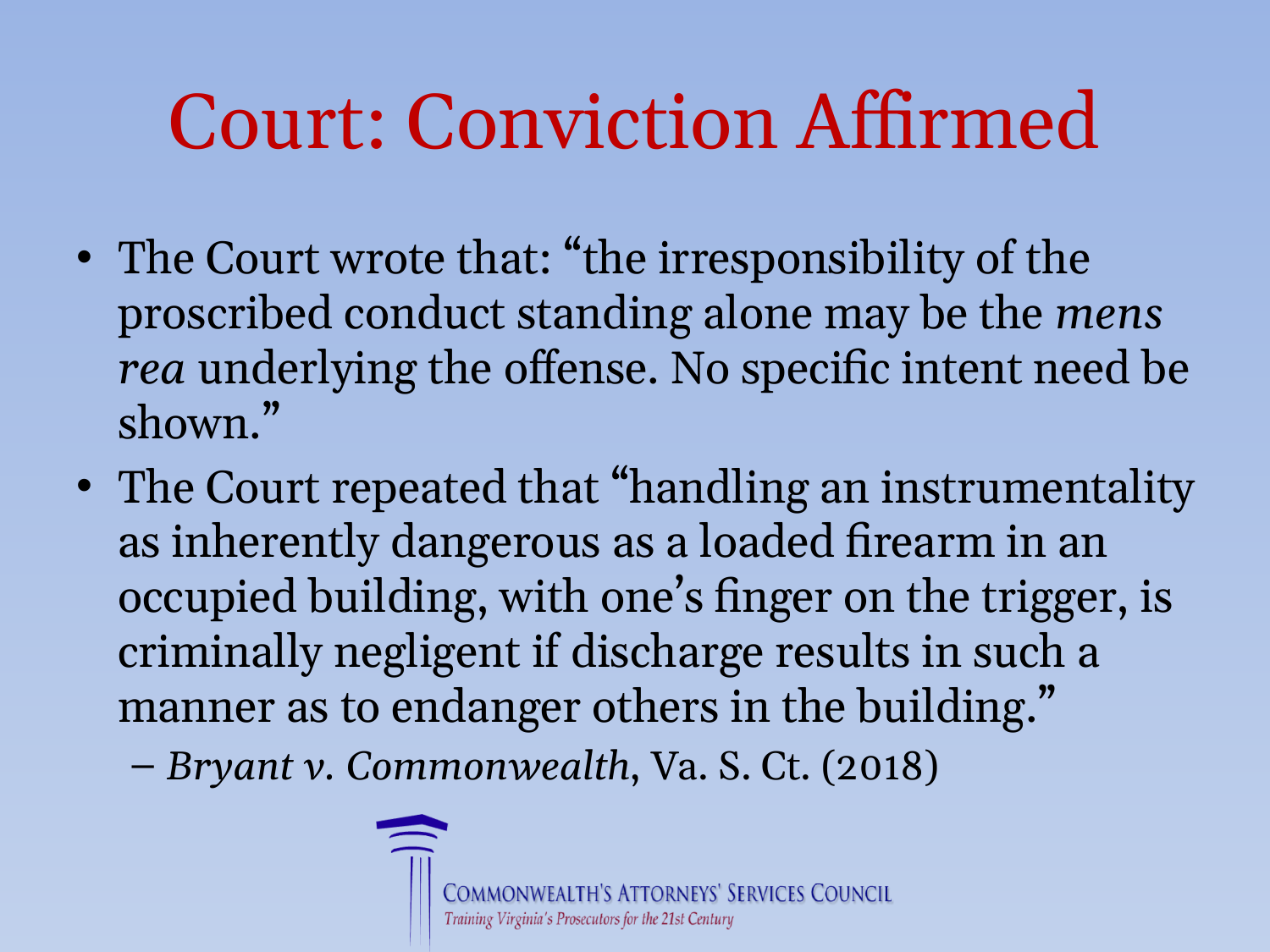

# Court: Conviction Affirmed
The Court wrote that: “the irresponsibility of the proscribed conduct standing alone may be the mens rea underlying the offense. No specific intent need be shown.”
The Court repeated that “handling an instrumentality as inherently dangerous as a loaded firearm in an occupied building, with one’s finger on the trigger, is criminally negligent if discharge results in such a manner as to endanger others in the building.”
Bryant v. Commonwealth, Va. S. Ct. (2018)